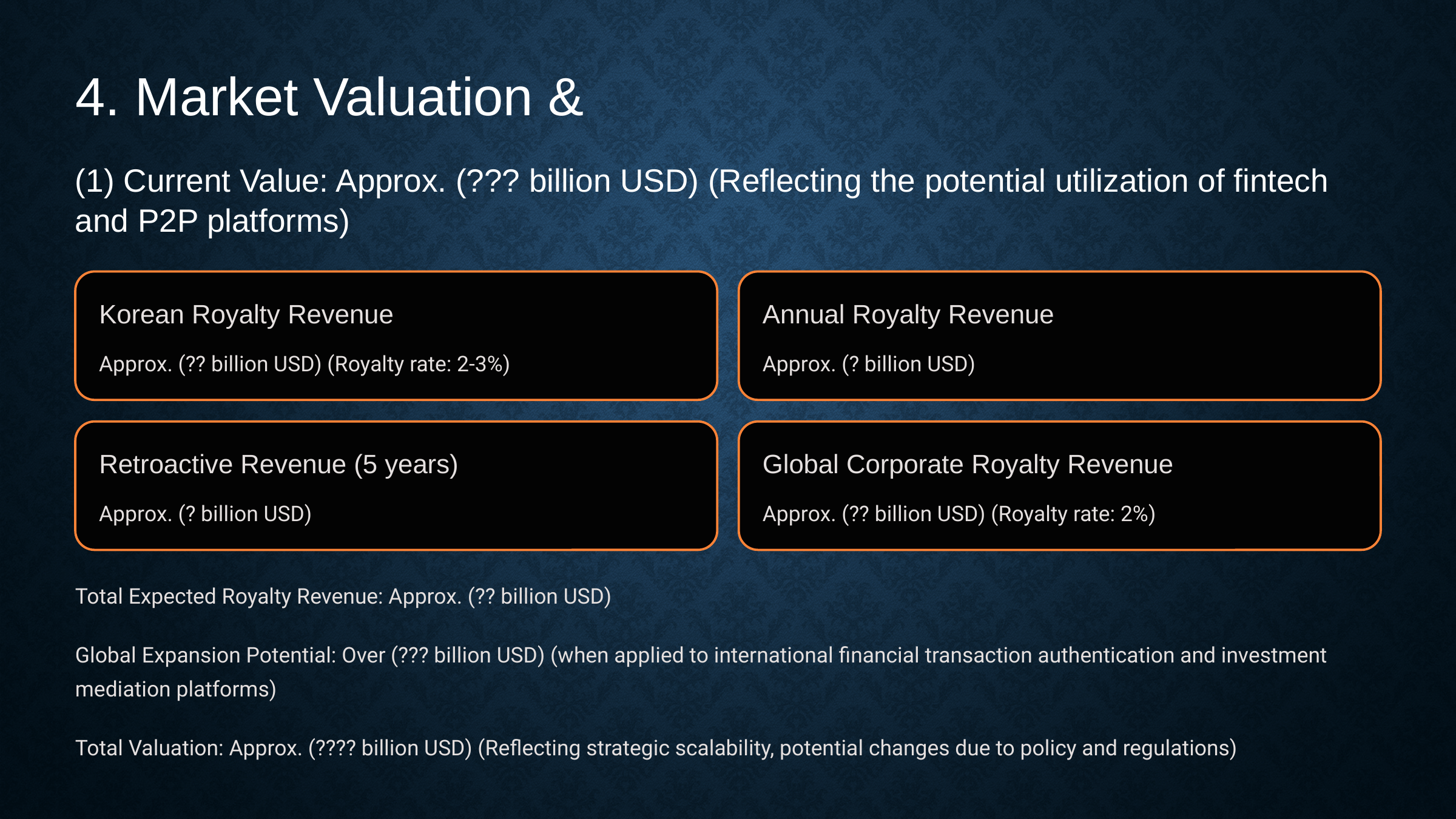

4. Market Valuation &
(1) Current Value: Approx. (??? billion USD) (Reflecting the potential utilization of fintech and P2P platforms)

Korean Royalty Revenue
Annual Royalty Revenue
Approx. (?? billion USD) (Royalty rate: 2-3%)
Approx. (? billion USD)

Retroactive Revenue (5 years)
Global Corporate Royalty Revenue
Approx. (? billion USD)
Approx. (?? billion USD) (Royalty rate: 2%)
Total Expected Royalty Revenue: Approx. (?? billion USD)
Global Expansion Potential: Over (??? billion USD) (when applied to international financial transaction authentication and investment mediation platforms)
Total Valuation: Approx. (???? billion USD) (Reflecting strategic scalability, potential changes due to policy and regulations)